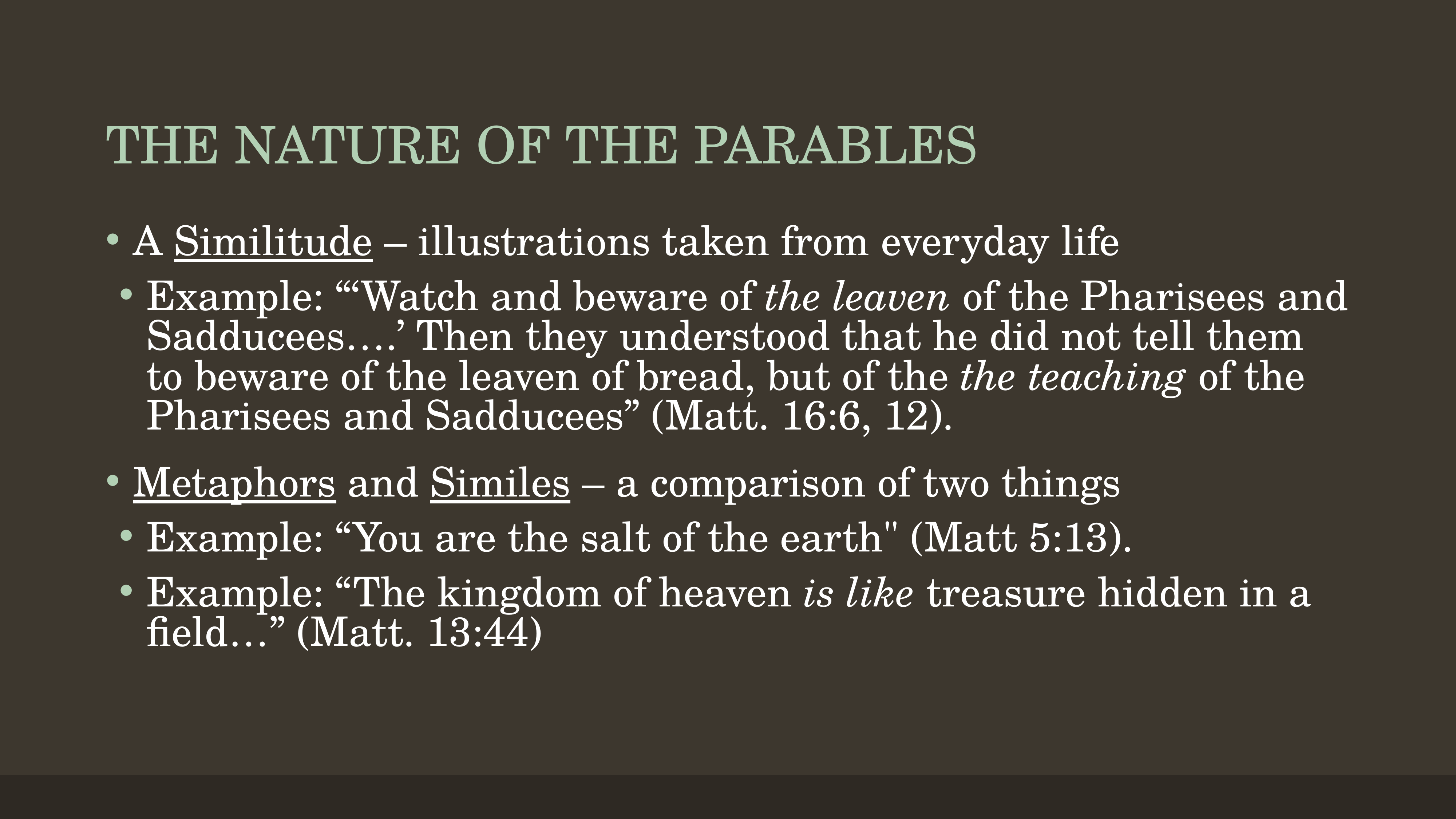

# THE NATURE OF THE PARABLES
A Similitude – illustrations taken from everyday life
Example: “‘Watch and beware of the leaven of the Pharisees and Sadducees….’ Then they understood that he did not tell them to beware of the leaven of bread, but of the the teaching of the Pharisees and Sadducees” (Matt. 16:6, 12).
Metaphors and Similes – a comparison of two things
Example: “You are the salt of the earth" (Matt 5:13).
Example: “The kingdom of heaven is like treasure hidden in a field…” (Matt. 13:44)